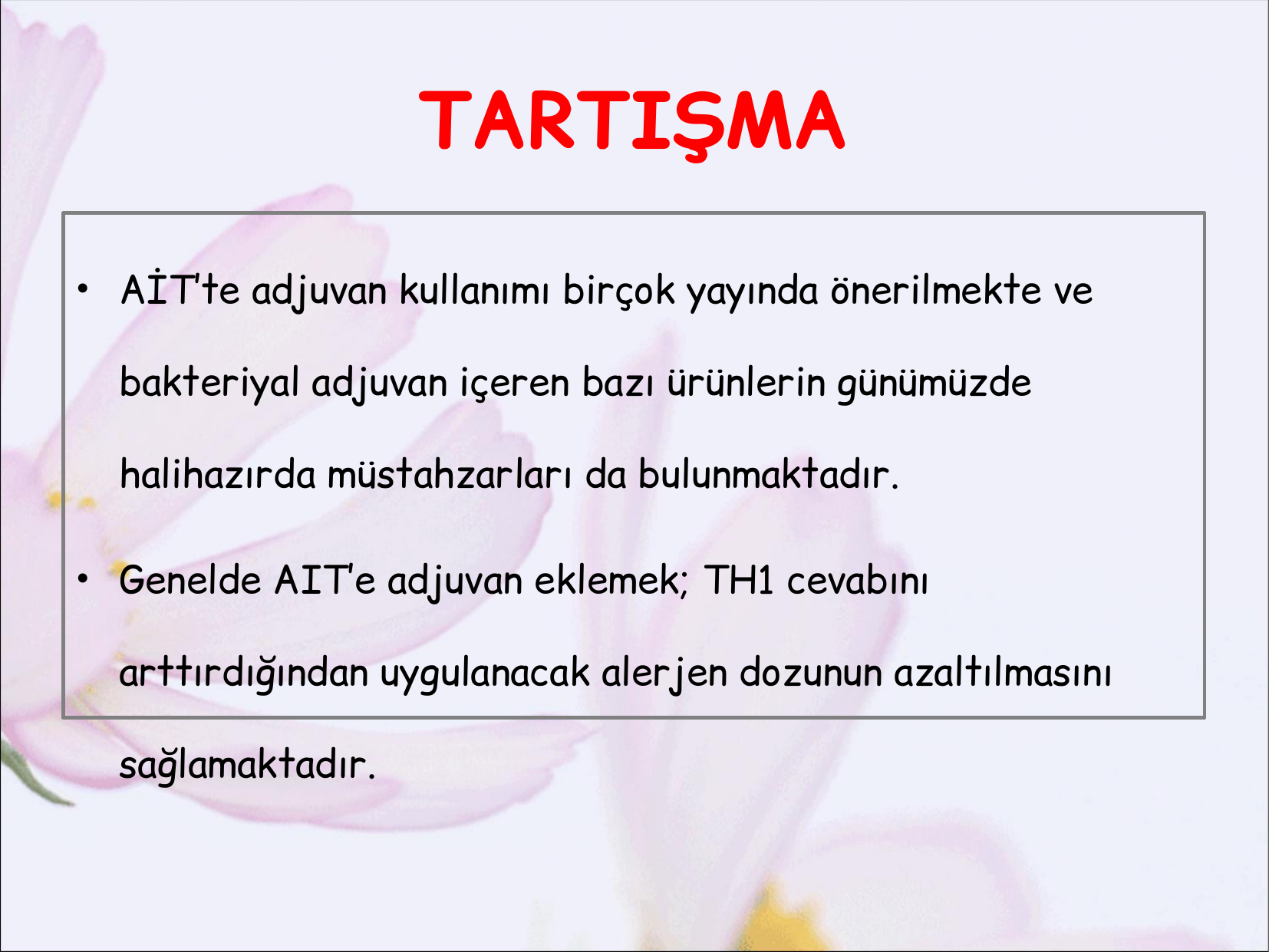

# TARTIŞMA
AİT’te adjuvan kullanımı birçok yayında önerilmekte ve bakteriyal adjuvan içeren bazı ürünlerin günümüzde halihazırda müstahzarları da bulunmaktadır.
Genelde AIT’e adjuvan eklemek; TH1 cevabını arttırdığından uygulanacak alerjen dozunun azaltılmasını sağlamaktadır.